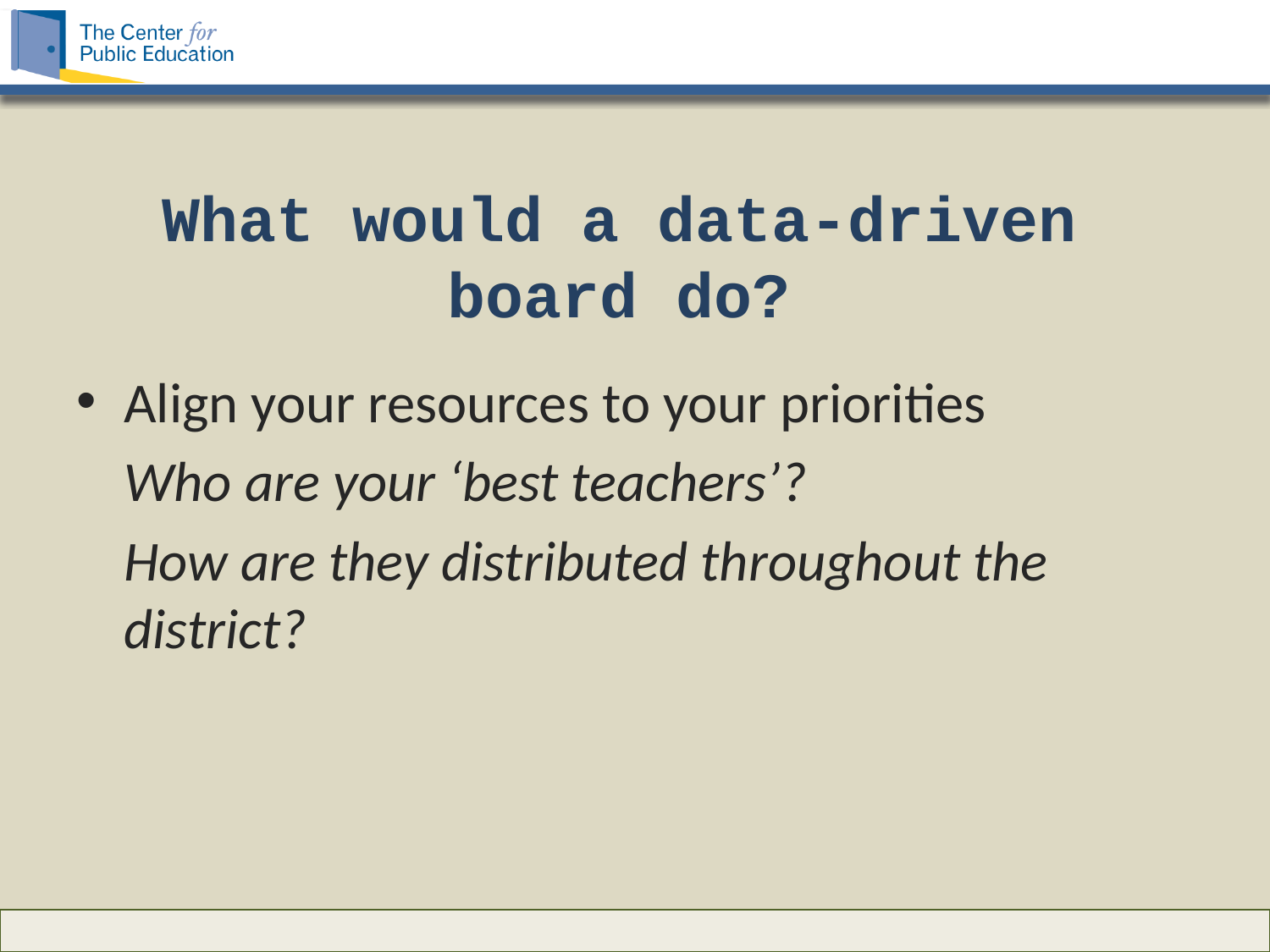

# What would a data-driven board do?
Align your resources to your priorities
	Who are your ‘best teachers’?
	How are they distributed throughout the district?